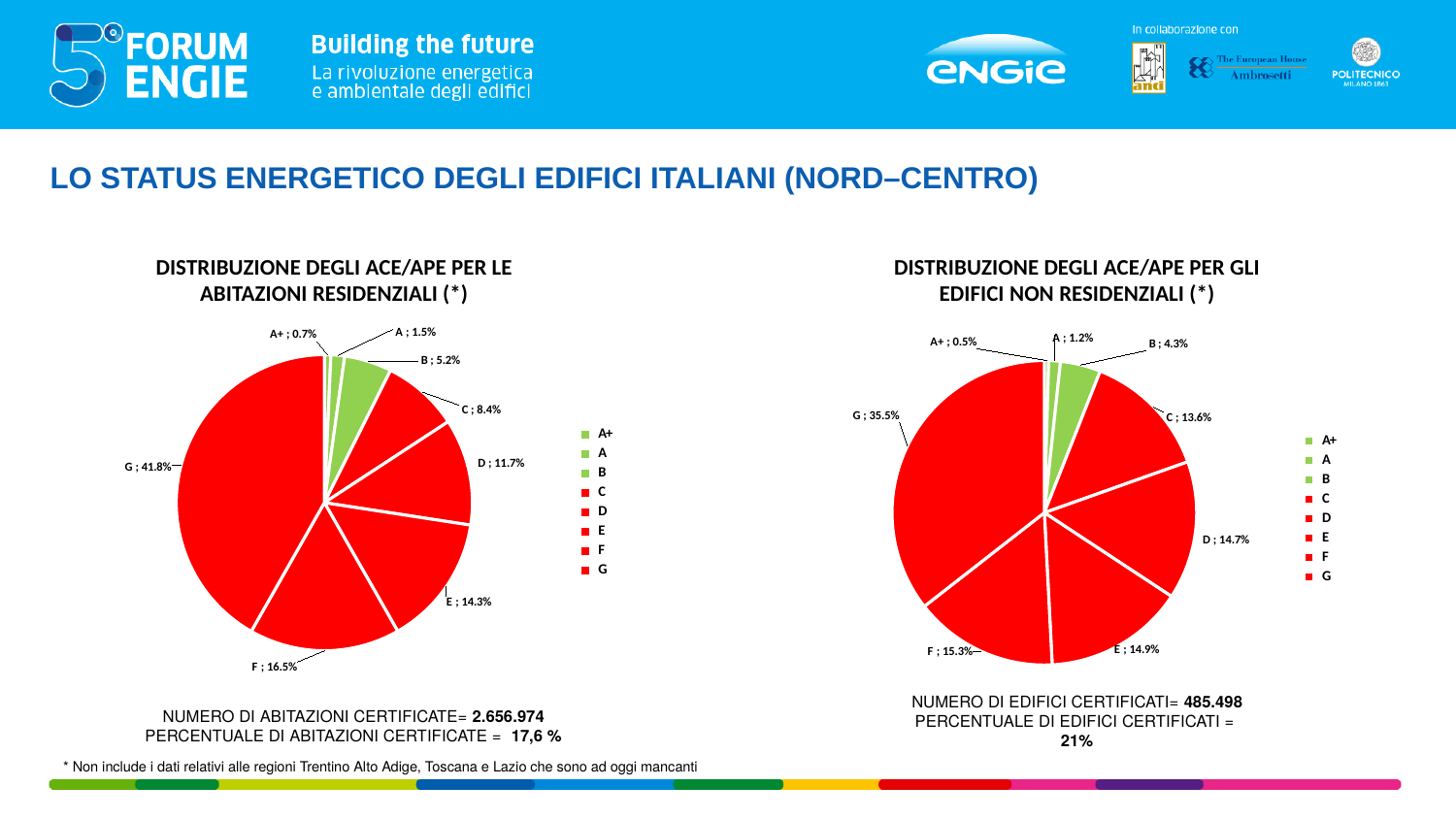

Lo status energetico degli edifici italiani (Nord–Centro)
DISTRIBUZIONE DEGLI ACE/APE PER LE ABITAZIONI RESIDENZIALI (*)
DISTRIBUZIONE DEGLI ACE/APE PER GLI EDIFICI NON RESIDENZIALI (*)

### Chart

| Category |  TOTALE  |
|---|---|
|  A+  | 18678.0 |
|  A  | 39652.0 |
|  B  | 137843.0 |
|  C  | 223068.0 |
|  D  | 309557.0 |
|  E  | 380264.0 |
|  F  | 437924.0 |
|  G  | 1109988.0 |

### Chart

| Category |  TOTALE  |
|---|---|
|  A+  | 2207.0 |
|  A  | 6047.0 |
|  B  | 20796.0 |
|  C  | 65934.0 |
|  D  | 71361.0 |
|  E  | 72433.0 |
|  F  | 74151.0 |
|  G  | 172569.0 |
NUMERO DI EDIFICI CERTIFICATI= 485.498
PERCENTUALE DI EDIFICI CERTIFICATI =  21%
NUMERO DI ABITAZIONI CERTIFICATE= 2.656.974
PERCENTUALE DI ABITAZIONI CERTIFICATE =  17,6 %
* Non include i dati relativi alle regioni Trentino Alto Adige, Toscana e Lazio che sono ad oggi mancanti